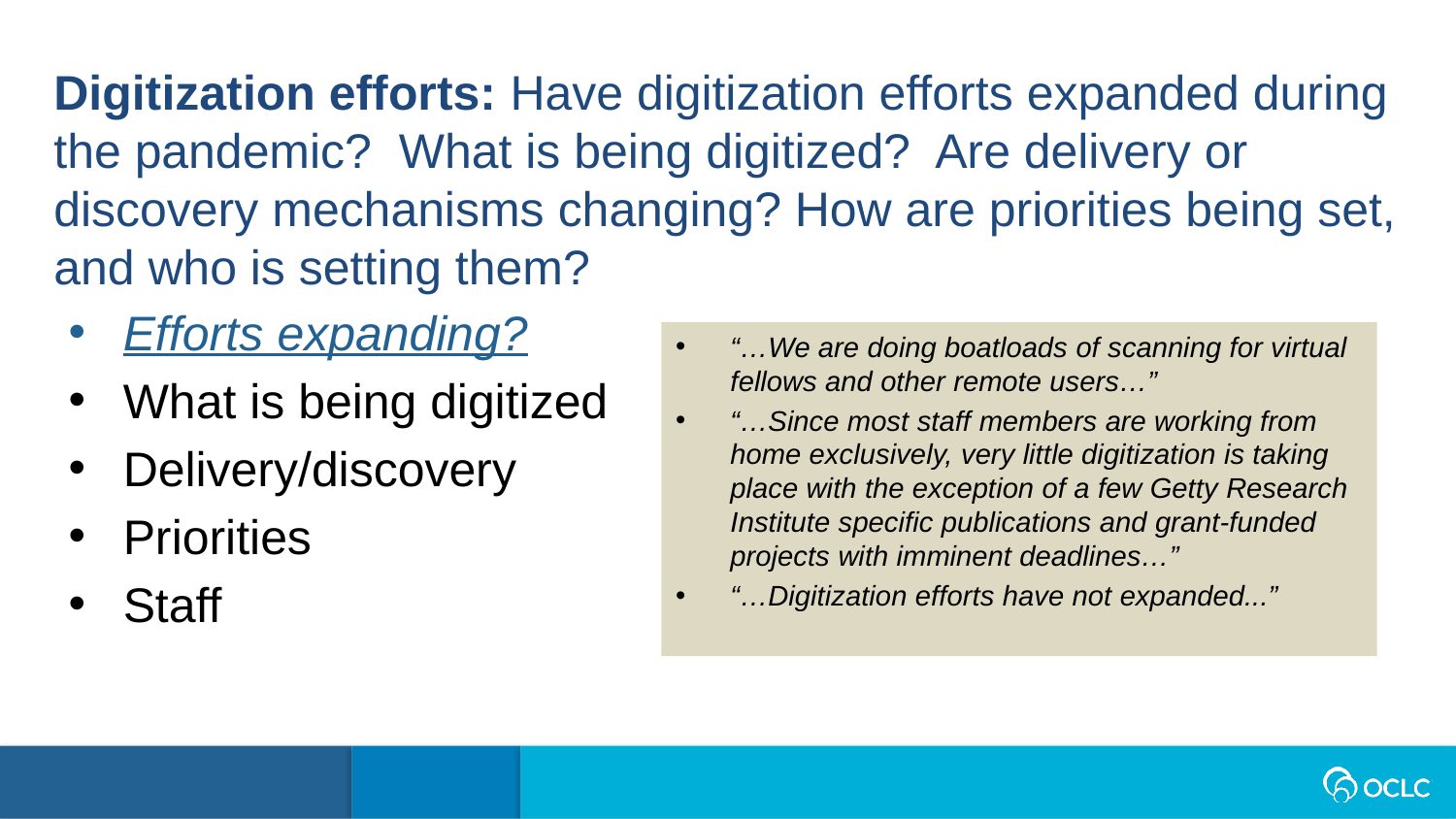

Digitization efforts: Have digitization efforts expanded during the pandemic?  What is being digitized?  Are delivery or discovery mechanisms changing? How are priorities being set, and who is setting them?
Efforts expanding?
What is being digitized
Delivery/discovery
Priorities
Staff

“…We are doing boatloads of scanning for virtual fellows and other remote users…”
“…Since most staff members are working from home exclusively, very little digitization is taking place with the exception of a few Getty Research Institute specific publications and grant-funded projects with imminent deadlines…”
“…Digitization efforts have not expanded...”